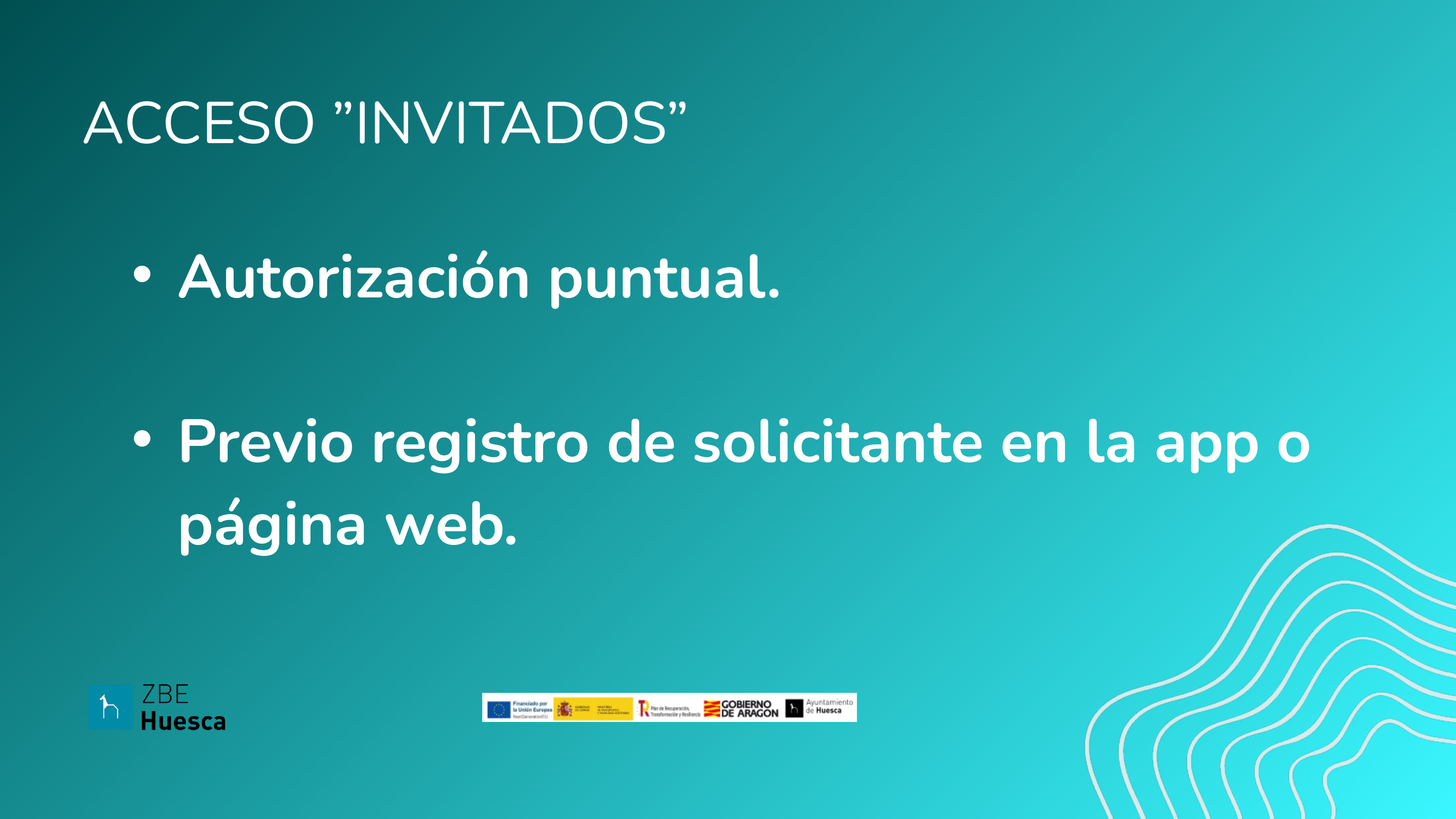

ACCESO ”INVITADOS”
Autorización puntual.

Previo registro de solicitante en la app o página web.